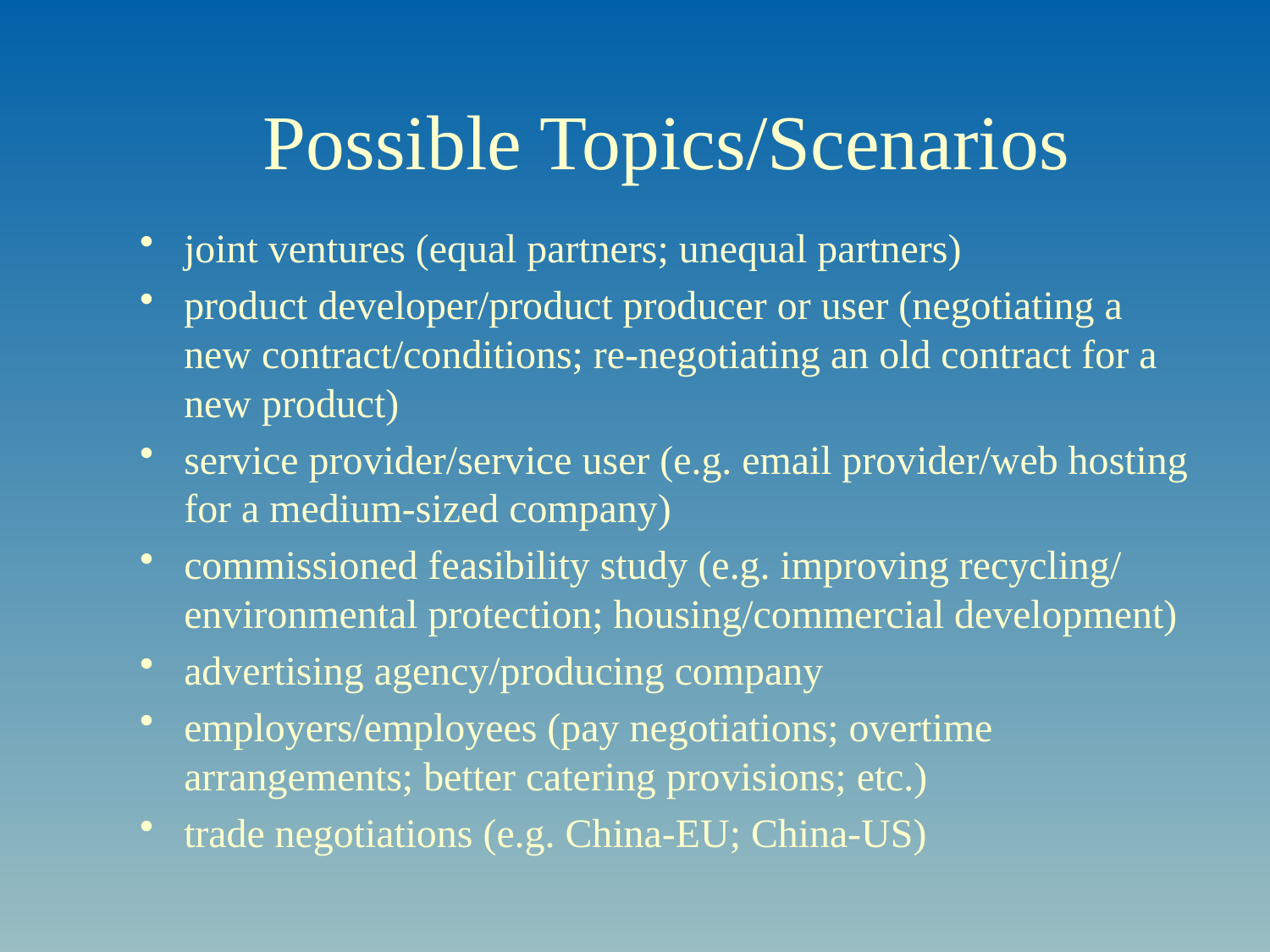

# Possible Topics/Scenarios
joint ventures (equal partners; unequal partners)
product developer/product producer or user (negotiating a new contract/conditions; re-negotiating an old contract for a new product)
service provider/service user (e.g. email provider/web hosting for a medium-sized company)
commissioned feasibility study (e.g. improving recycling/ environmental protection; housing/commercial development)
advertising agency/producing company
employers/employees (pay negotiations; overtime arrangements; better catering provisions; etc.)
trade negotiations (e.g. China-EU; China-US)